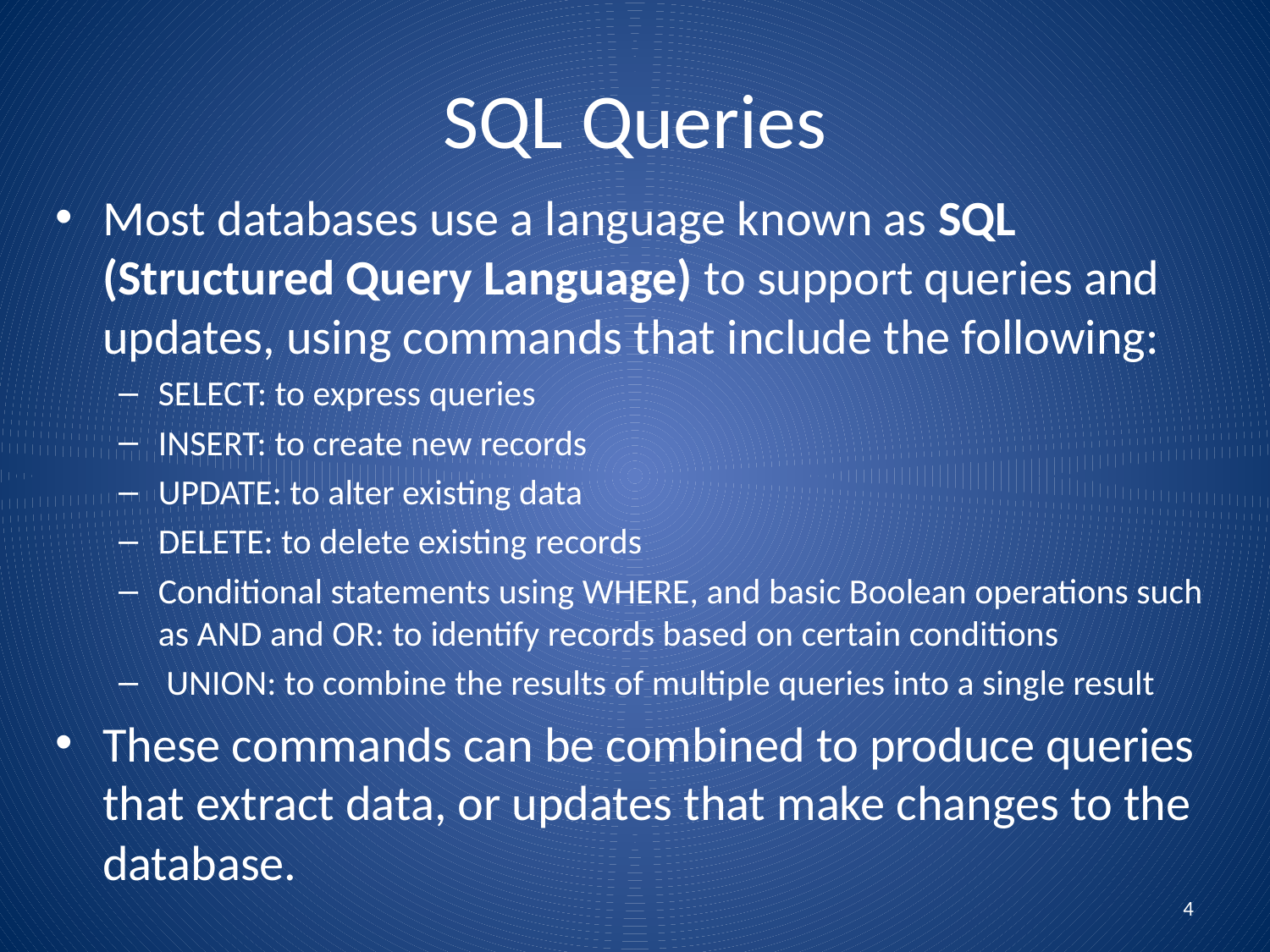

# SQL Queries
Most databases use a language known as SQL (Structured Query Language) to support queries and updates, using commands that include the following:
SELECT: to express queries
INSERT: to create new records
UPDATE: to alter existing data
DELETE: to delete existing records
Conditional statements using WHERE, and basic Boolean operations such as AND and OR: to identify records based on certain conditions
 UNION: to combine the results of multiple queries into a single result
These commands can be combined to produce queries that extract data, or updates that make changes to the database.
4